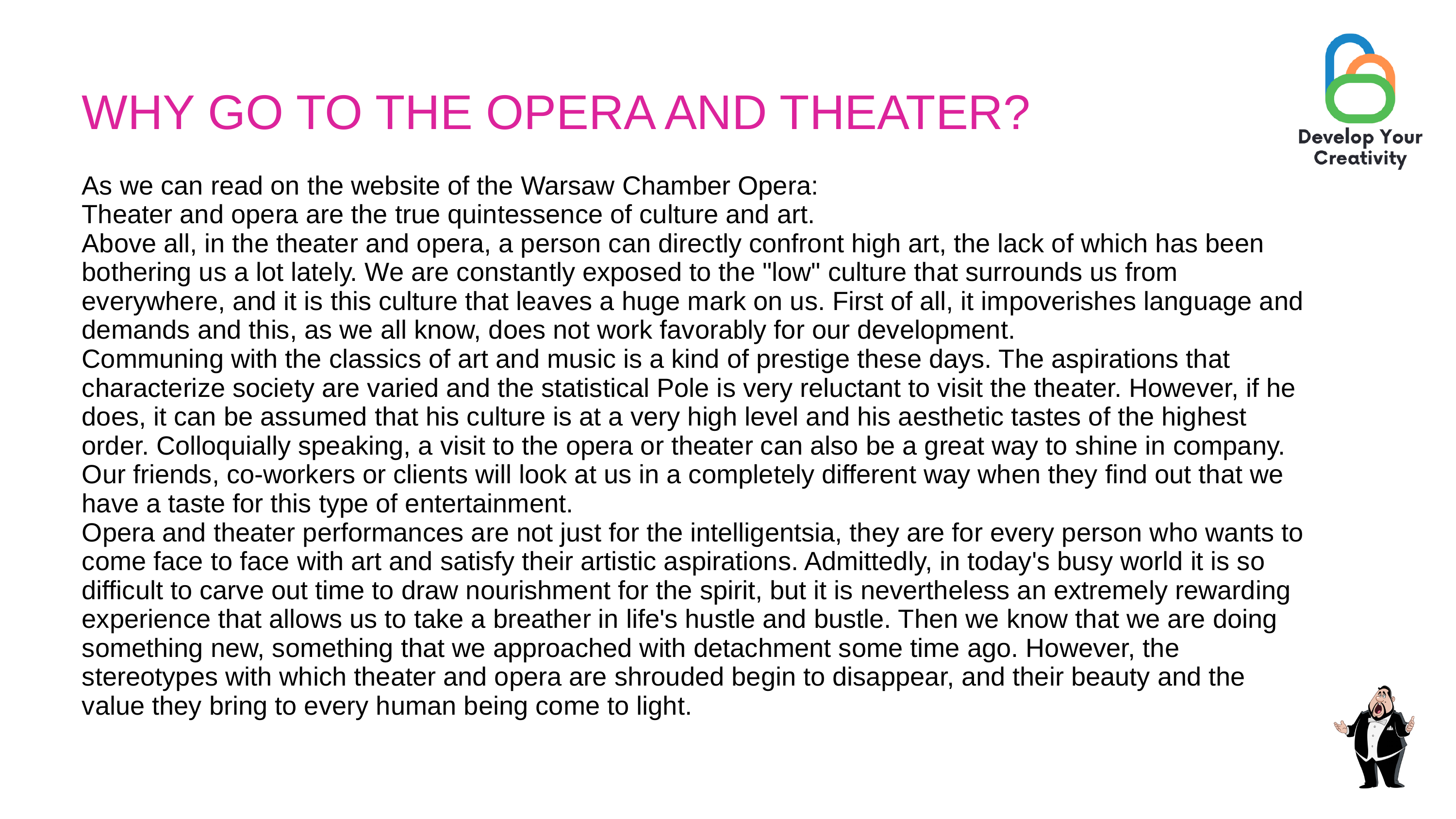

WHY GO TO THE OPERA AND THEATER?
As we can read on the website of the Warsaw Chamber Opera:
Theater and opera are the true quintessence of culture and art.
Above all, in the theater and opera, a person can directly confront high art, the lack of which has been bothering us a lot lately. We are constantly exposed to the "low" culture that surrounds us from everywhere, and it is this culture that leaves a huge mark on us. First of all, it impoverishes language and demands and this, as we all know, does not work favorably for our development.
Communing with the classics of art and music is a kind of prestige these days. The aspirations that characterize society are varied and the statistical Pole is very reluctant to visit the theater. However, if he does, it can be assumed that his culture is at a very high level and his aesthetic tastes of the highest order. Colloquially speaking, a visit to the opera or theater can also be a great way to shine in company. Our friends, co-workers or clients will look at us in a completely different way when they find out that we have a taste for this type of entertainment.
Opera and theater performances are not just for the intelligentsia, they are for every person who wants to come face to face with art and satisfy their artistic aspirations. Admittedly, in today's busy world it is so difficult to carve out time to draw nourishment for the spirit, but it is nevertheless an extremely rewarding experience that allows us to take a breather in life's hustle and bustle. Then we know that we are doing something new, something that we approached with detachment some time ago. However, the stereotypes with which theater and opera are shrouded begin to disappear, and their beauty and the value they bring to every human being come to light.